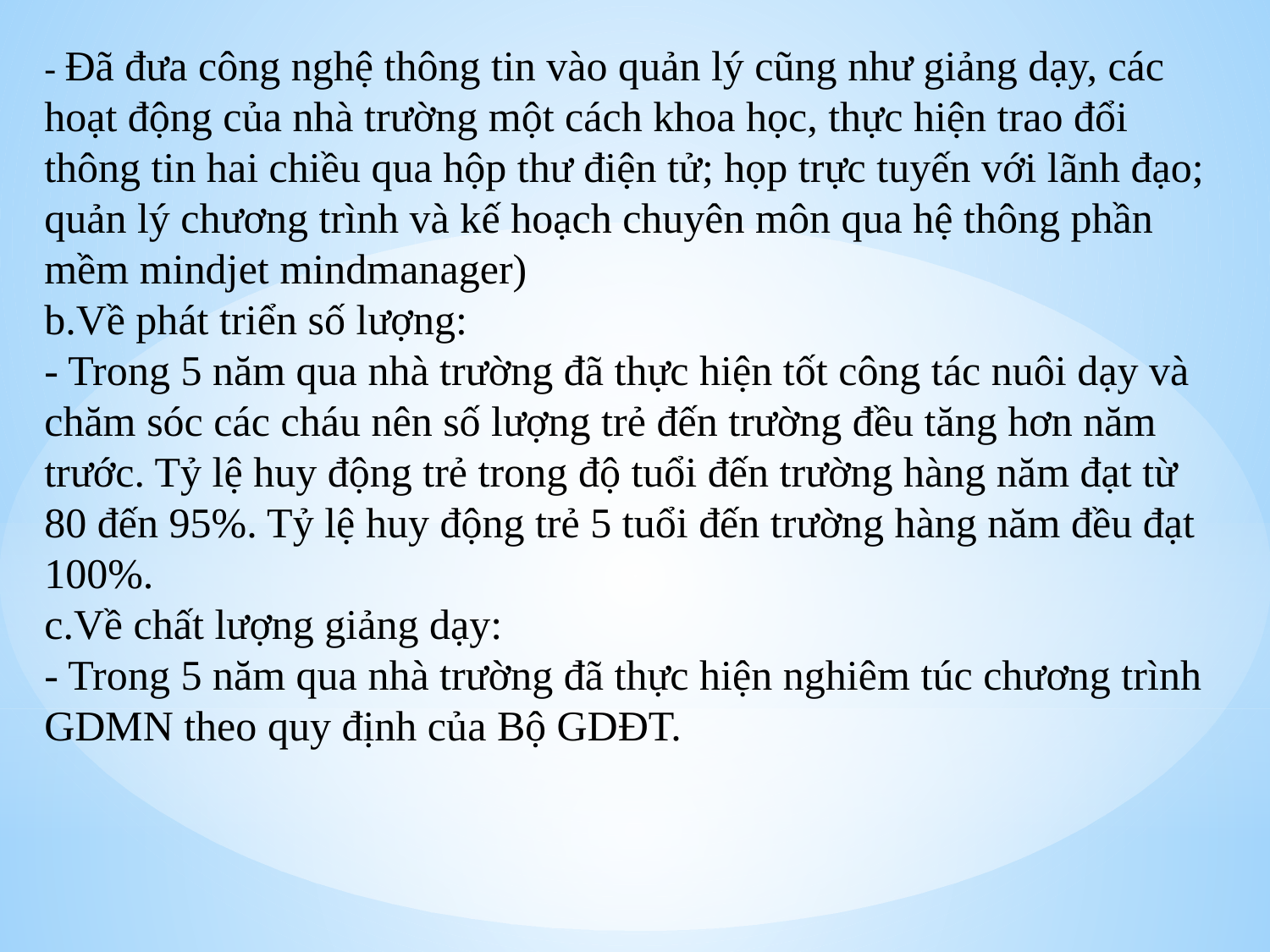

- Đã đưa công nghệ thông tin vào quản lý cũng như giảng dạy, các hoạt động của nhà trường một cách khoa học, thực hiện trao đổi thông tin hai chiều qua hộp thư điện tử; họp trực tuyến với lãnh đạo; quản lý chương trình và kế hoạch chuyên môn qua hệ thông phần mềm mindjet mindmanager)
b.Về phát triển số lượng:
- Trong 5 năm qua nhà trường đã thực hiện tốt công tác nuôi dạy và chăm sóc các cháu nên số lượng trẻ đến trường đều tăng hơn năm trước. Tỷ lệ huy động trẻ trong độ tuổi đến trường hàng năm đạt từ 80 đến 95%. Tỷ lệ huy động trẻ 5 tuổi đến trường hàng năm đều đạt 100%.
c.Về chất lượng giảng dạy:
- Trong 5 năm qua nhà trường đã thực hiện nghiêm túc chương trình GDMN theo quy định của Bộ GDĐT.